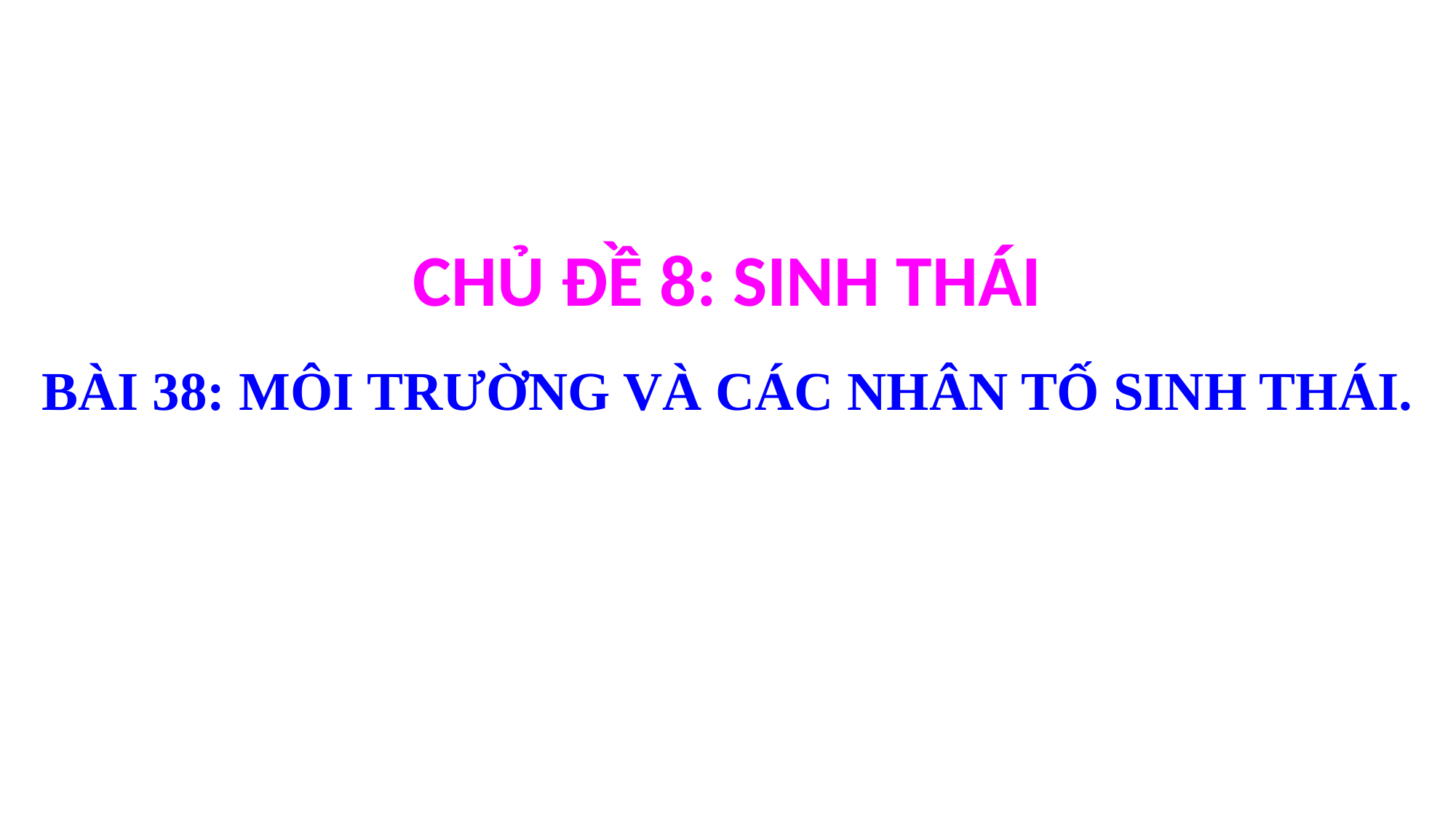

CHỦ ĐỀ 8: SINH THÁI
BÀI 38: MÔI TRƯỜNG VÀ CÁC NHÂN TỐ SINH THÁI.